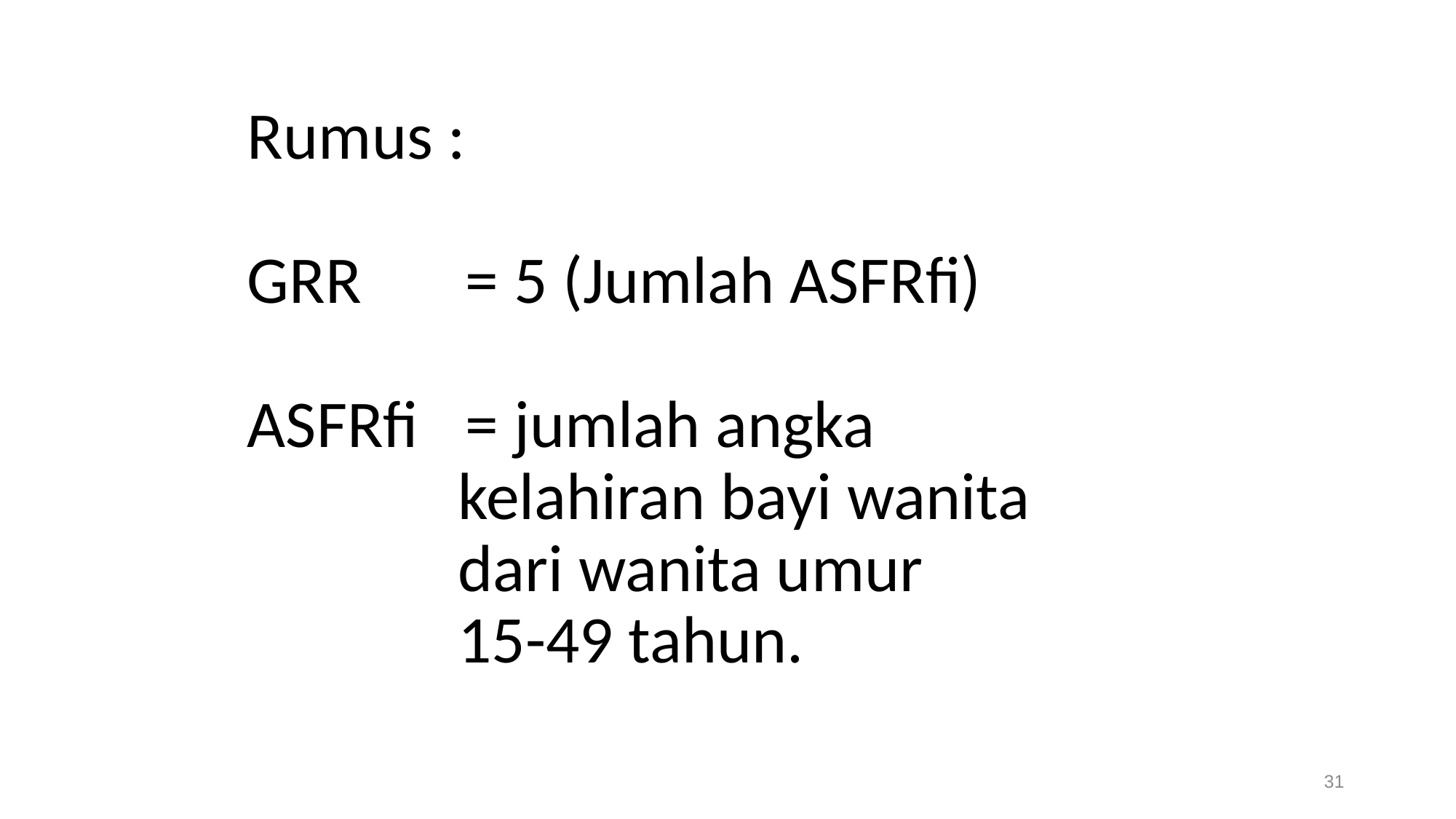

# Rumus : GRR	= 5 (Jumlah ASFRfi) ASFRfi	= jumlah angka kelahiran bayi wanita dari wanita umur 15-49 tahun.
31